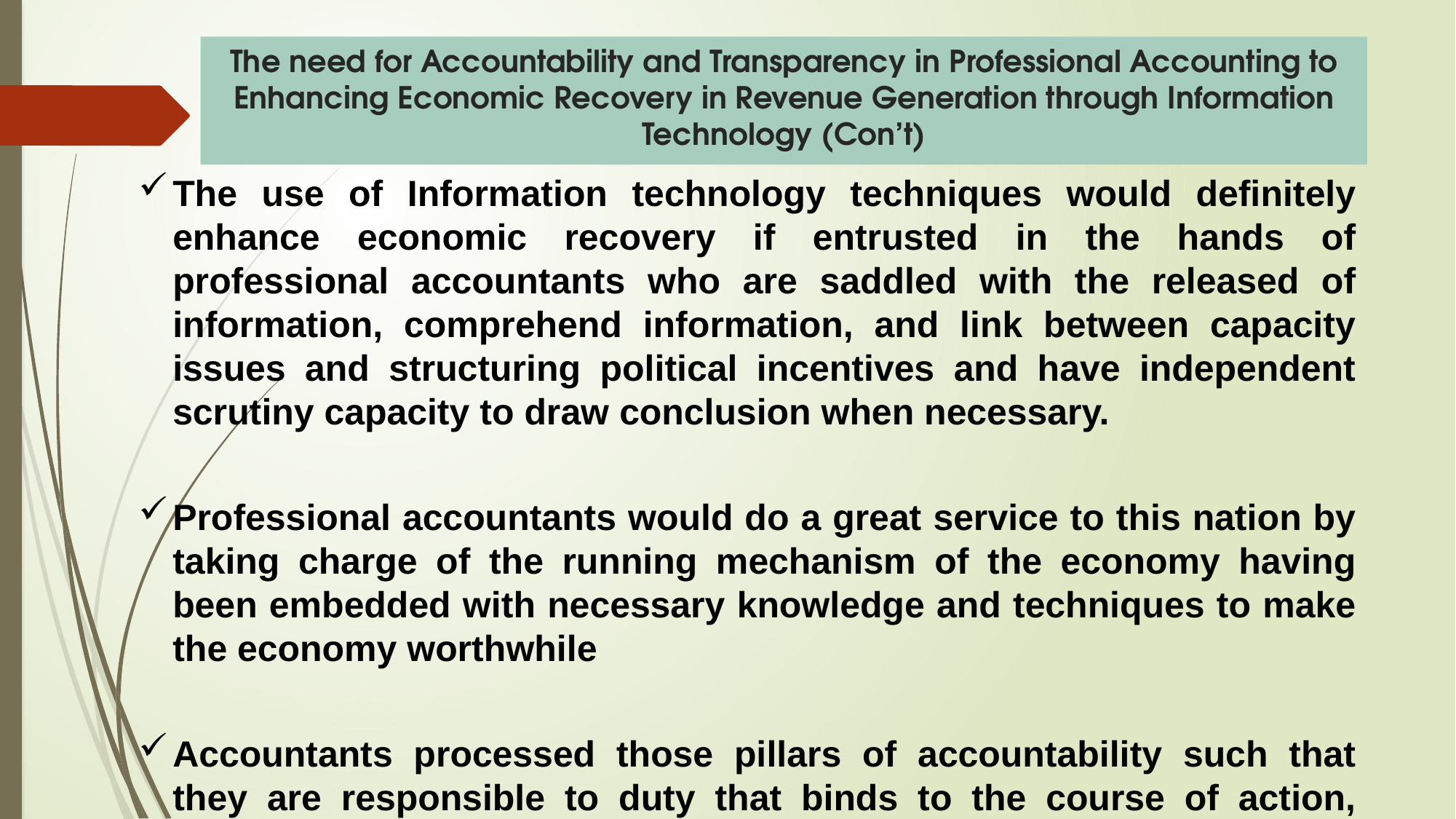

# The need for Accountability and Transparency in Professional Accounting to Enhancing Economic Recovery in Revenue Generation through Information Technology (Con’t)
The use of Information technology techniques would definitely enhance economic recovery if entrusted in the hands of professional accountants who are saddled with the released of information, comprehend information, and link between capacity issues and structuring political incentives and have independent scrutiny capacity to draw conclusion when necessary.

Professional accountants would do a great service to this nation by taking charge of the running mechanism of the economy having been embedded with necessary knowledge and techniques to make the economy worthwhile

Accountants processed those pillars of accountability such that they are responsible to duty that binds to the course of action, answerable when being called to account, trustworthy, confident and being legally bound to a debt or obligation.